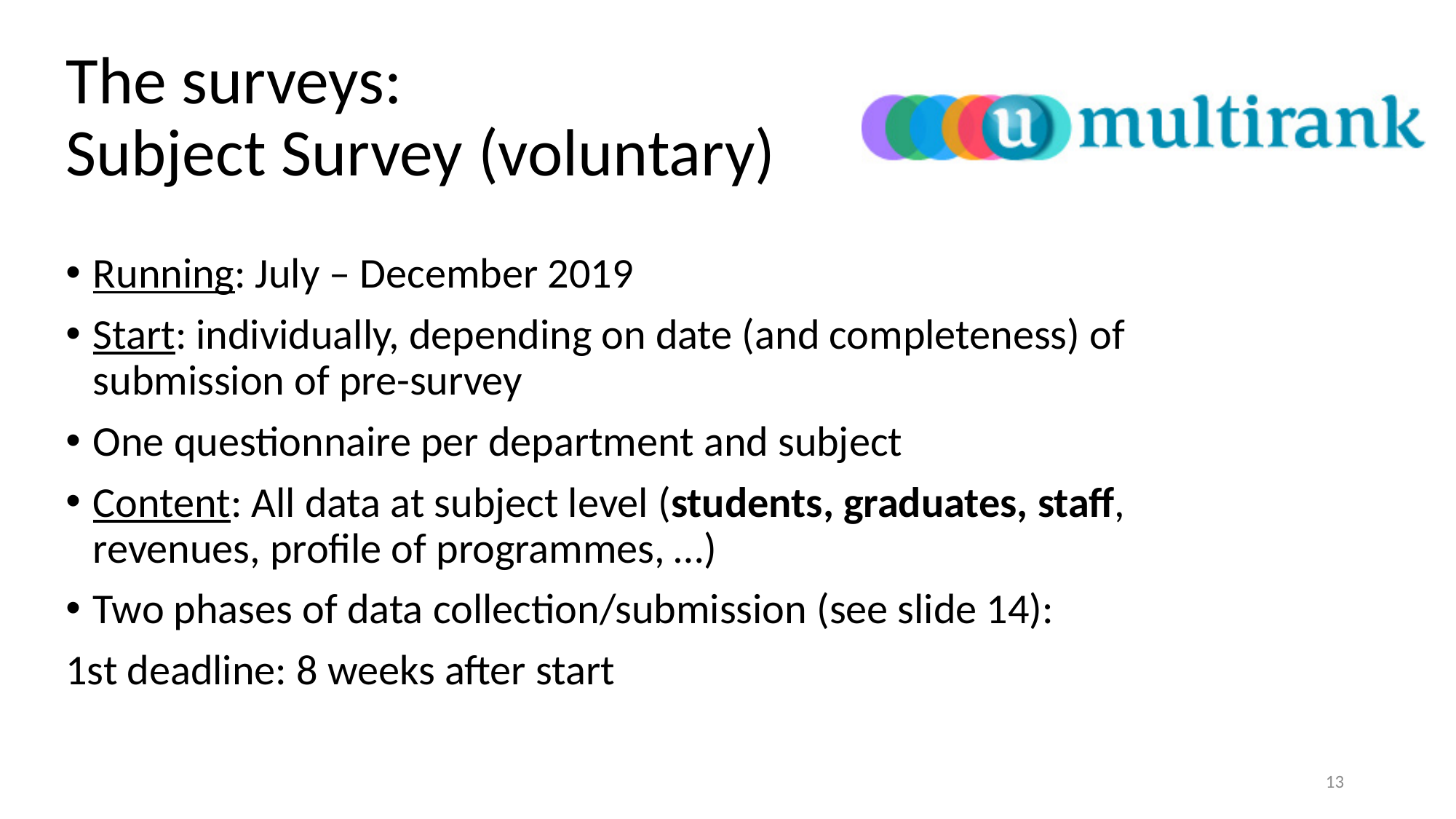

# The surveys: Subject Survey (voluntary)
Running: July – December 2019
Start: individually, depending on date (and completeness) of submission of pre-survey
One questionnaire per department and subject
Content: All data at subject level (students, graduates, staff, revenues, profile of programmes, …)
Two phases of data collection/submission (see slide 14):
1st deadline: 8 weeks after start
13